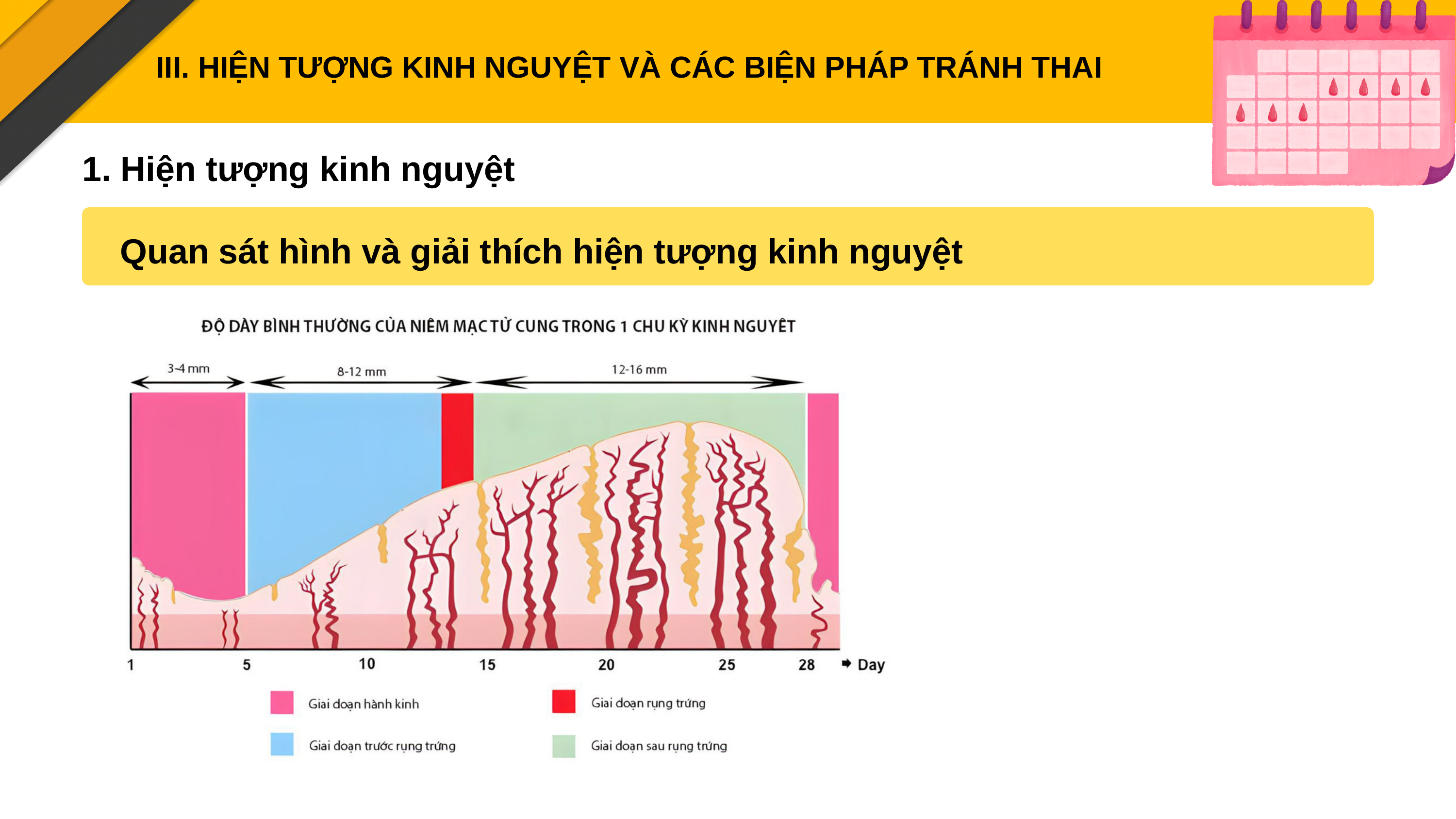

III. HIỆN TƯỢNG KINH NGUYỆT VÀ CÁC BIỆN PHÁP TRÁNH THAI
1. Hiện tượng kinh nguyệt

Quan sát hình và giải thích hiện tượng kinh nguyệt